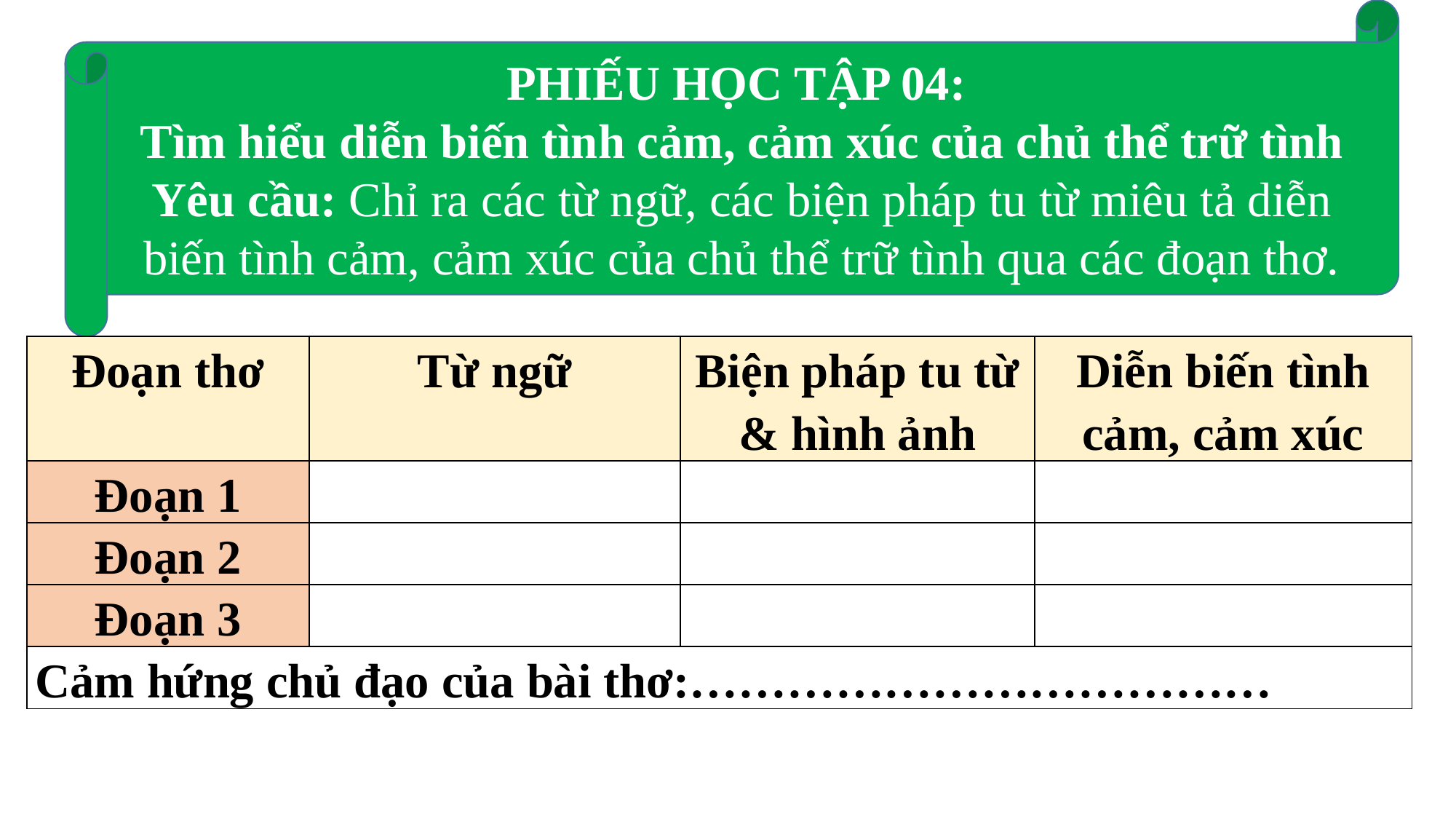

PHIẾU HỌC TẬP 04:
Tìm hiểu diễn biến tình cảm, cảm xúc của chủ thể trữ tình
Yêu cầu: Chỉ ra các từ ngữ, các biện pháp tu từ miêu tả diễn biến tình cảm, cảm xúc của chủ thể trữ tình qua các đoạn thơ.
| Đoạn thơ | Từ ngữ | Biện pháp tu từ & hình ảnh | Diễn biến tình cảm, cảm xúc |
| --- | --- | --- | --- |
| Đoạn 1 |  |  |  |
| Đoạn 2 |  |  |  |
| Đoạn 3 |  |  |  |
| Cảm hứng chủ đạo của bài thơ:……………………………… |  |  |  |